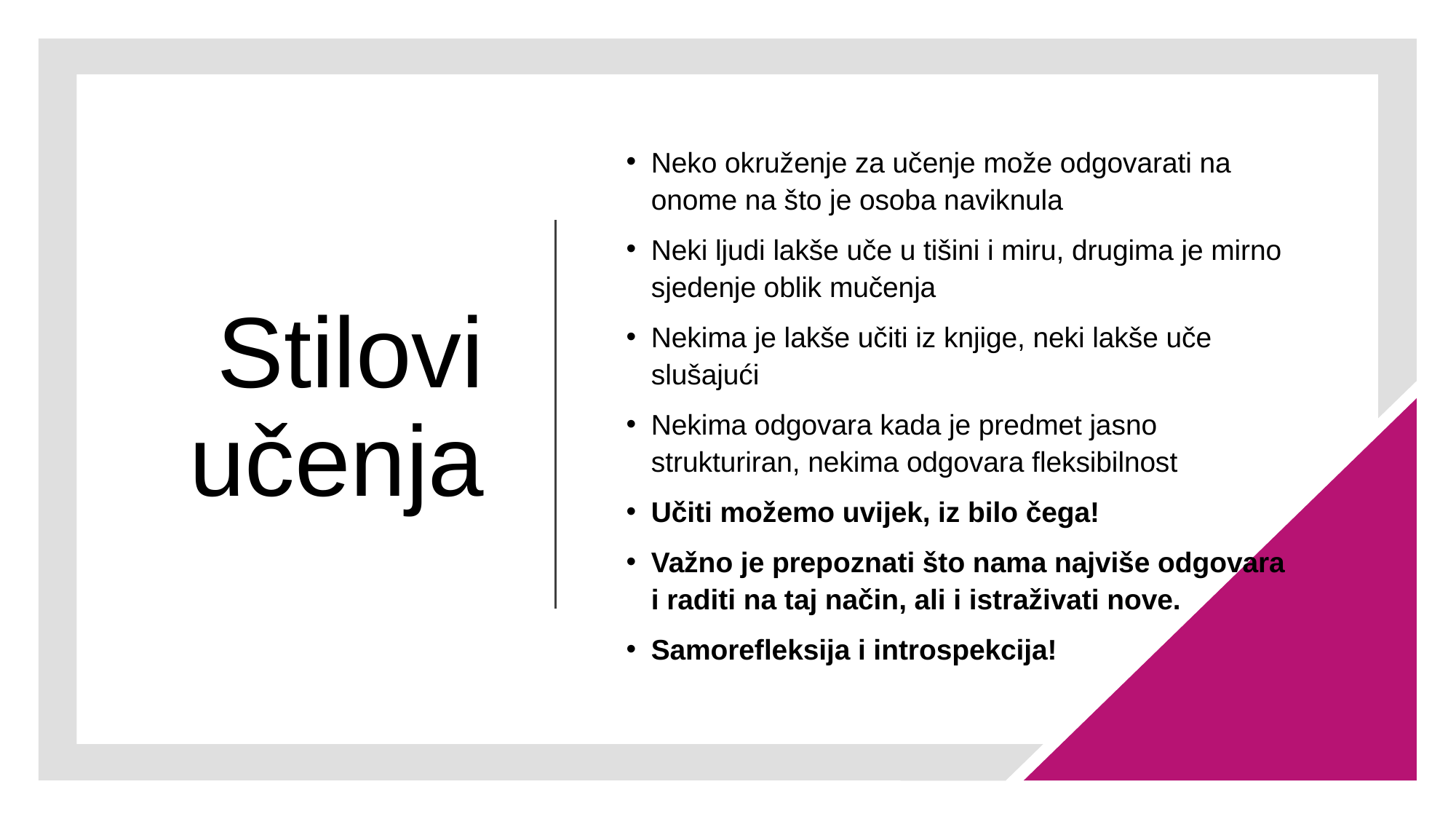

Neko okruženje za učenje može odgovarati na onome na što je osoba naviknula
Neki ljudi lakše uče u tišini i miru, drugima je mirno sjedenje oblik mučenja
Nekima je lakše učiti iz knjige, neki lakše uče slušajući
Nekima odgovara kada je predmet jasno strukturiran, nekima odgovara fleksibilnost
Učiti možemo uvijek, iz bilo čega!
Važno je prepoznati što nama najviše odgovara i raditi na taj način, ali i istraživati nove.
Samorefleksija i introspekcija!
# Stilovi učenja